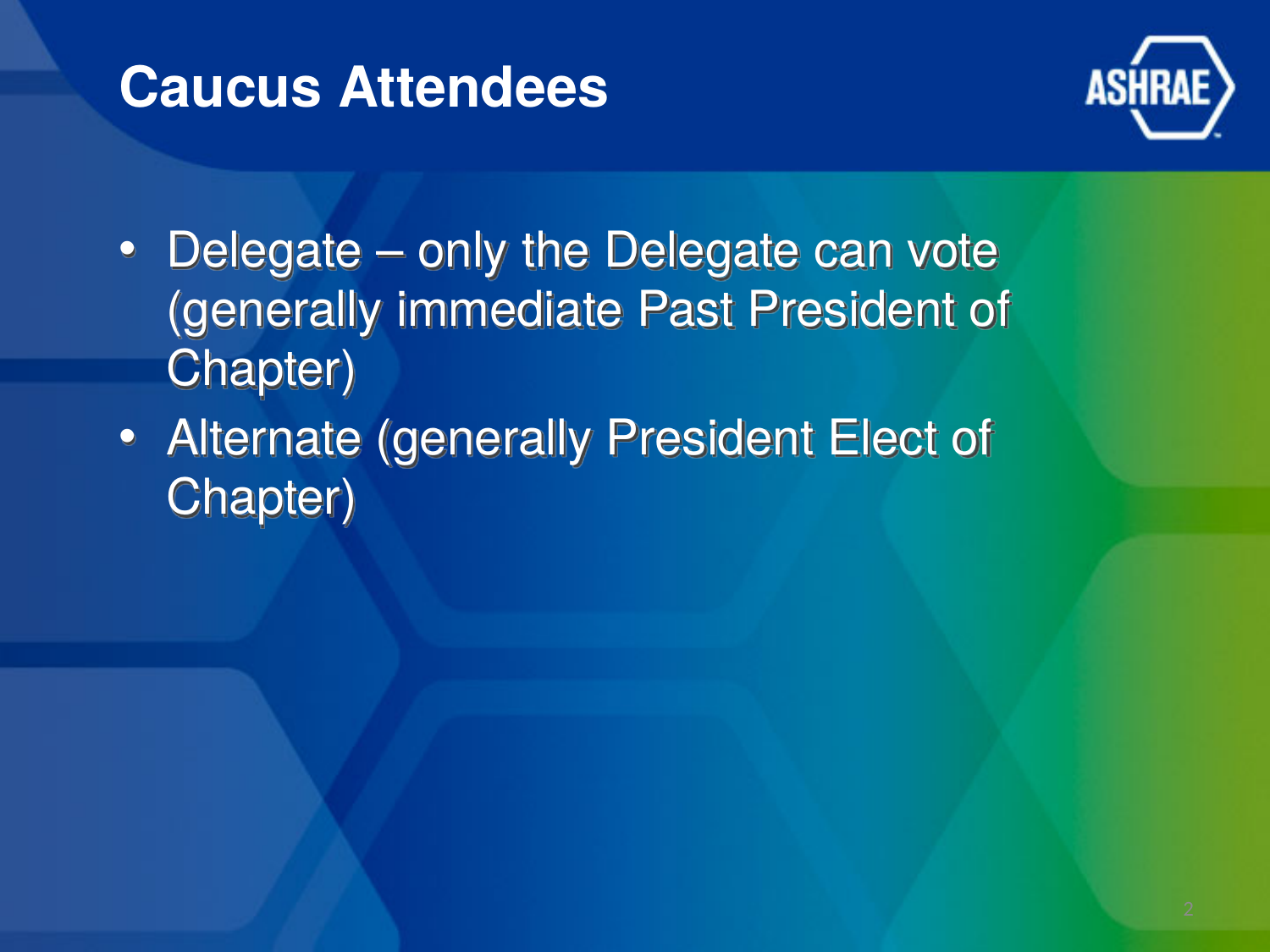

# Caucus Attendees
Delegate – only the Delegate can vote (generally immediate Past President of Chapter)
Alternate (generally President Elect of Chapter)

2